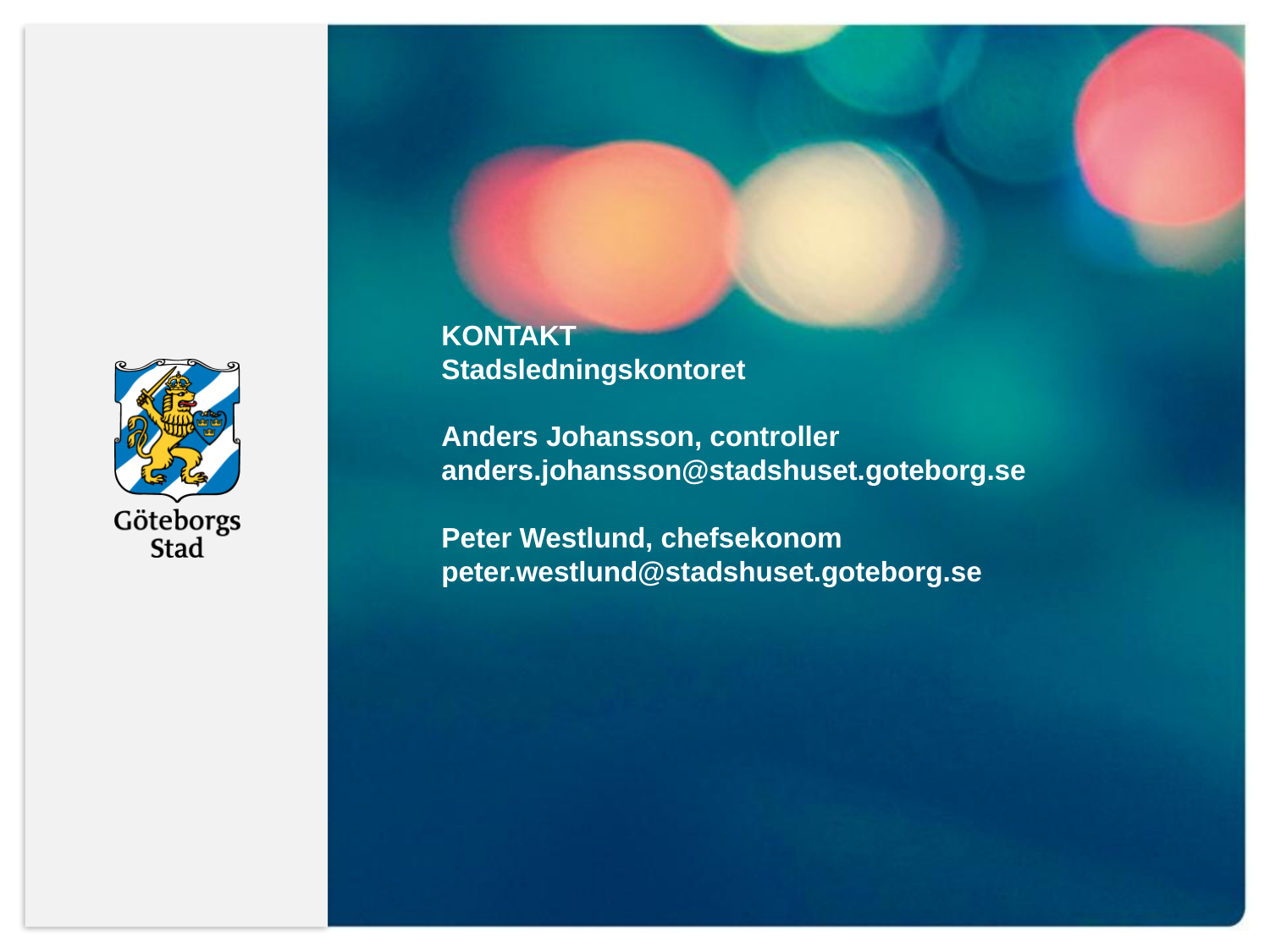

KONTAKT
Stadsledningskontoret

Anders Johansson, controller
anders.johansson@stadshuset.goteborg.se

Peter Westlund, chefsekonom
peter.westlund@stadshuset.goteborg.se